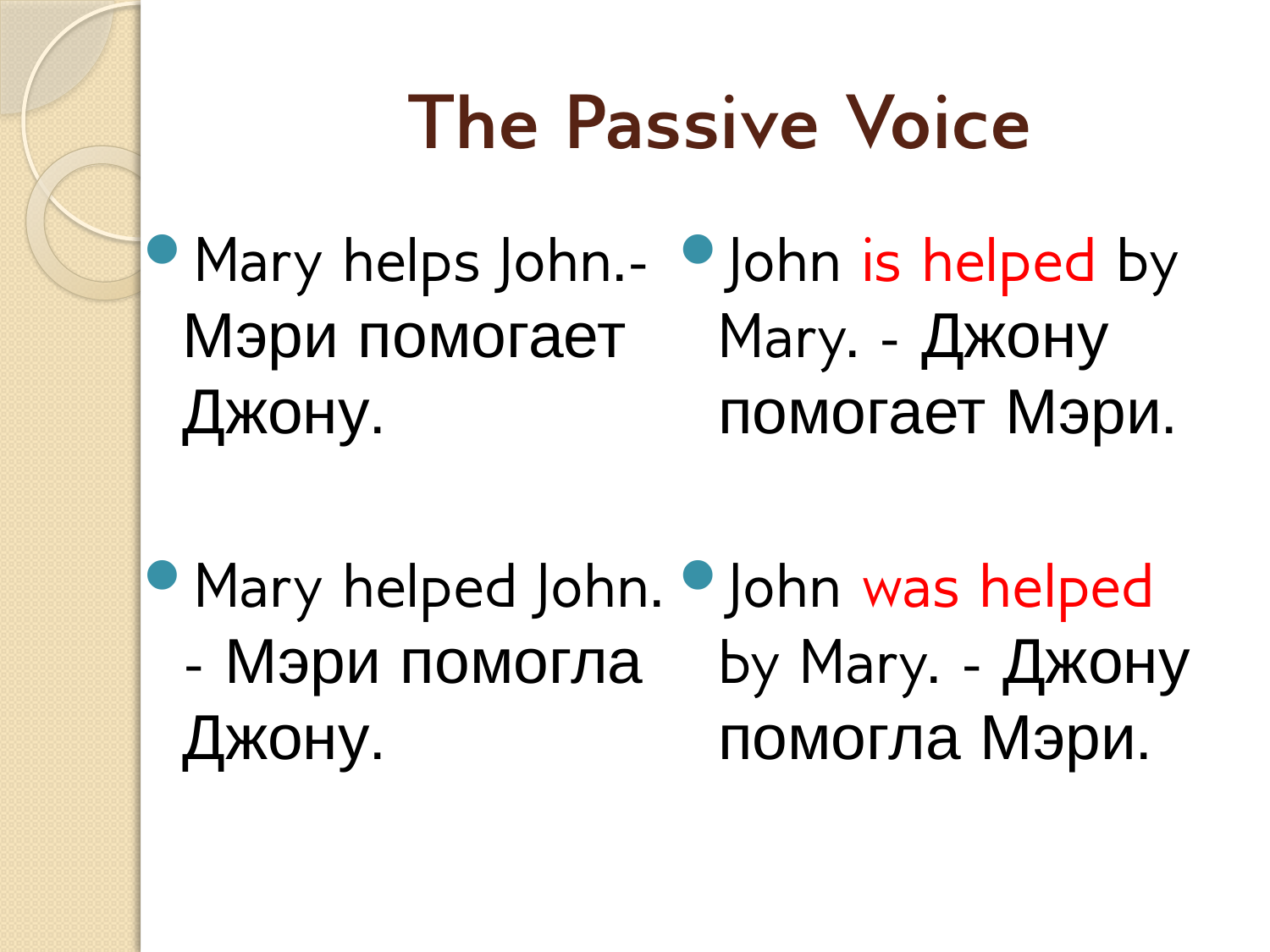

# The Passive Voice
Mary helps John.- Мэри помогает Джону.

Mary helped John. - Мэри помогла Джону.
John is helped by Mary. - Джону помогает Мэри.

John was helped by Mary. - Джону помогла Мэри.